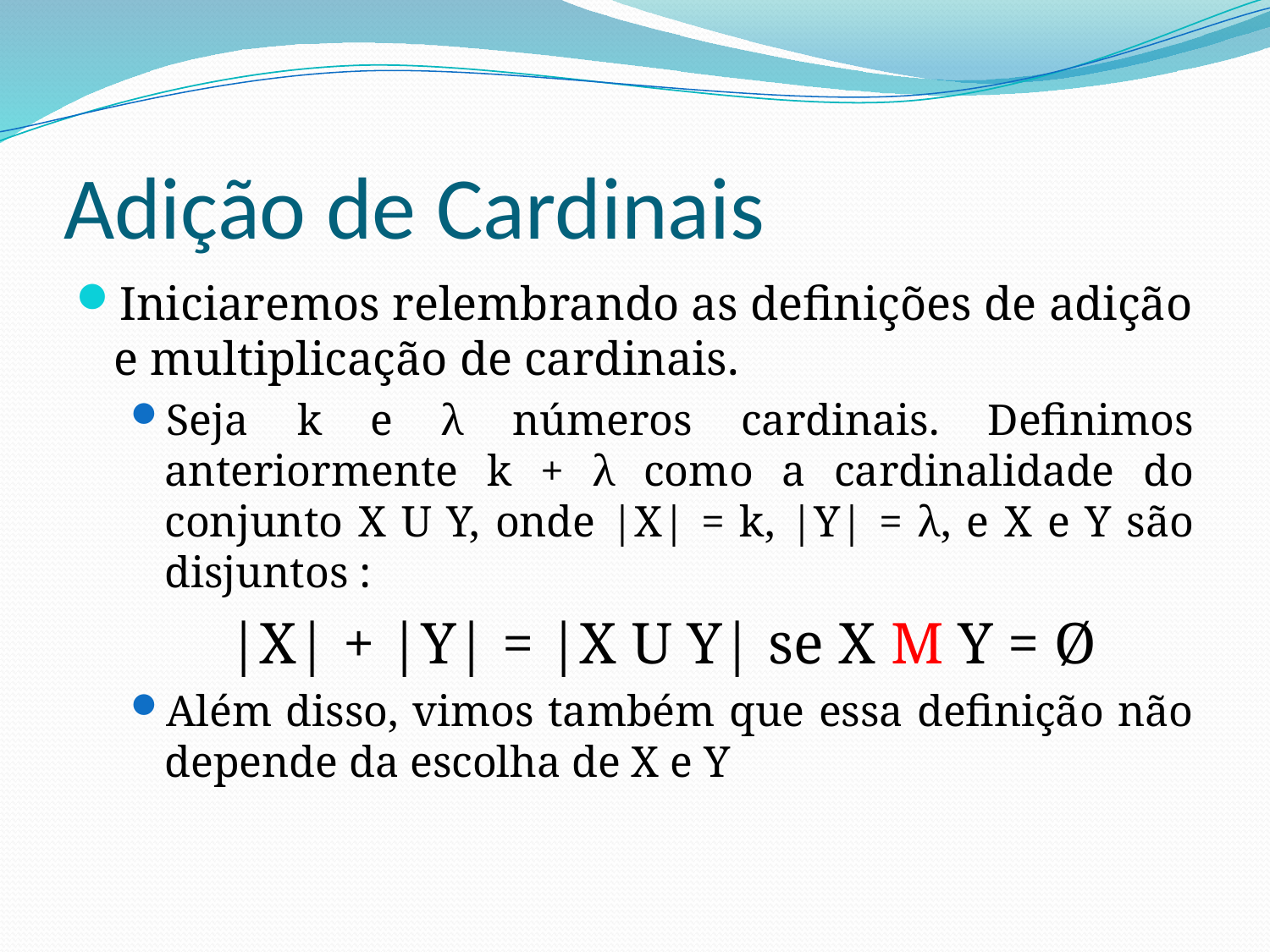

# Adição de Cardinais
Iniciaremos relembrando as definições de adição e multiplicação de cardinais.
Seja k e λ números cardinais. Definimos anteriormente k + λ como a cardinalidade do conjunto X U Y, onde |X| = k, |Y| = λ, e X e Y são disjuntos :
|X| + |Y| = |X U Y| se X M Y = Ø
Além disso, vimos também que essa definição não depende da escolha de X e Y